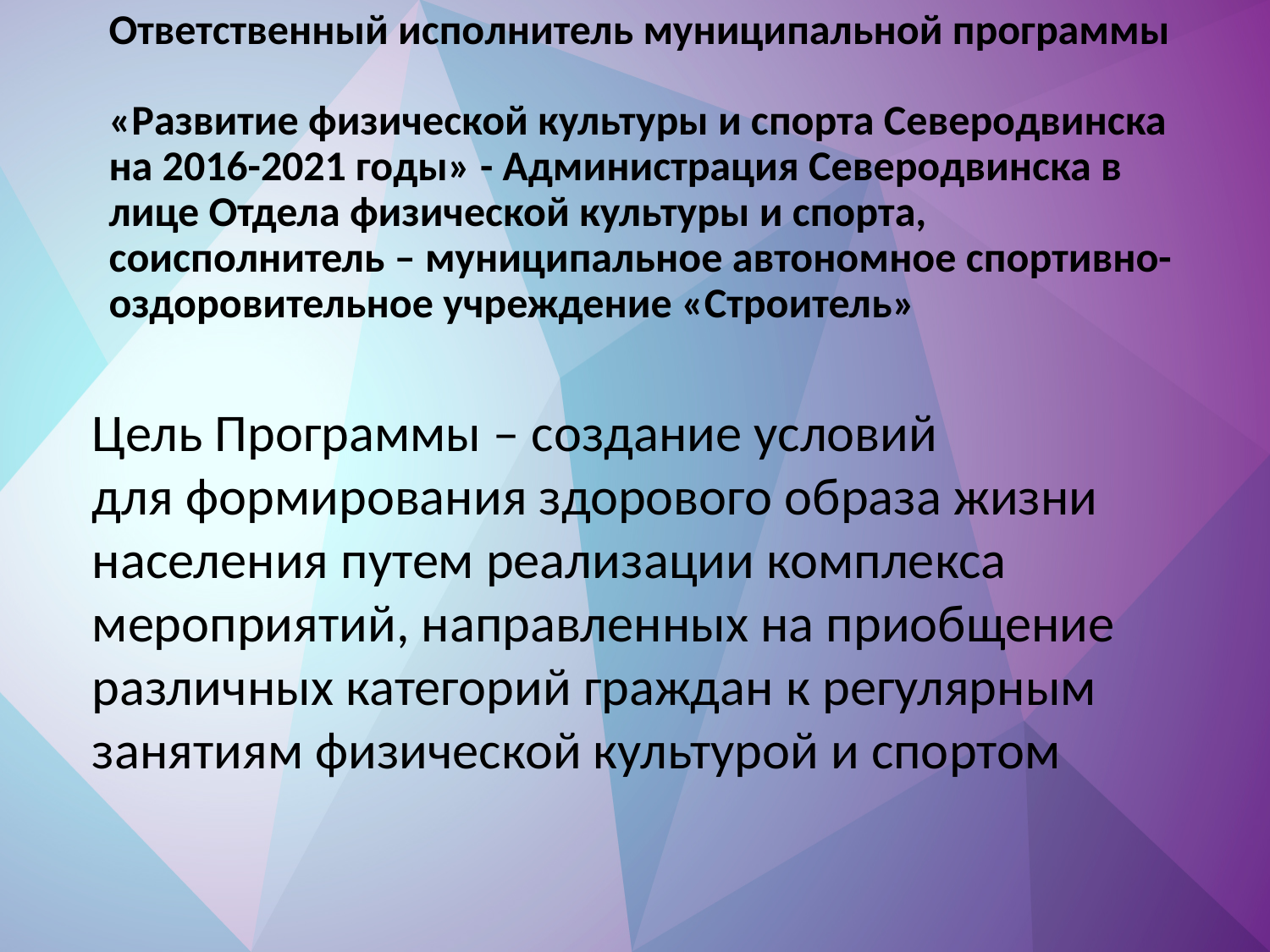

# Ответственный исполнитель муниципальной программы «Развитие физической культуры и спорта Северодвинска на 2016-2021 годы» - Администрация Северодвинска в лице Отдела физической культуры и спорта, соисполнитель – муниципальное автономное спортивно-оздоровительное учреждение «Строитель»
Цель Программы – создание условий
для формирования здорового образа жизни населения путем реализации комплекса мероприятий, направленных на приобщение различных категорий граждан к регулярным занятиям физической культурой и спортом